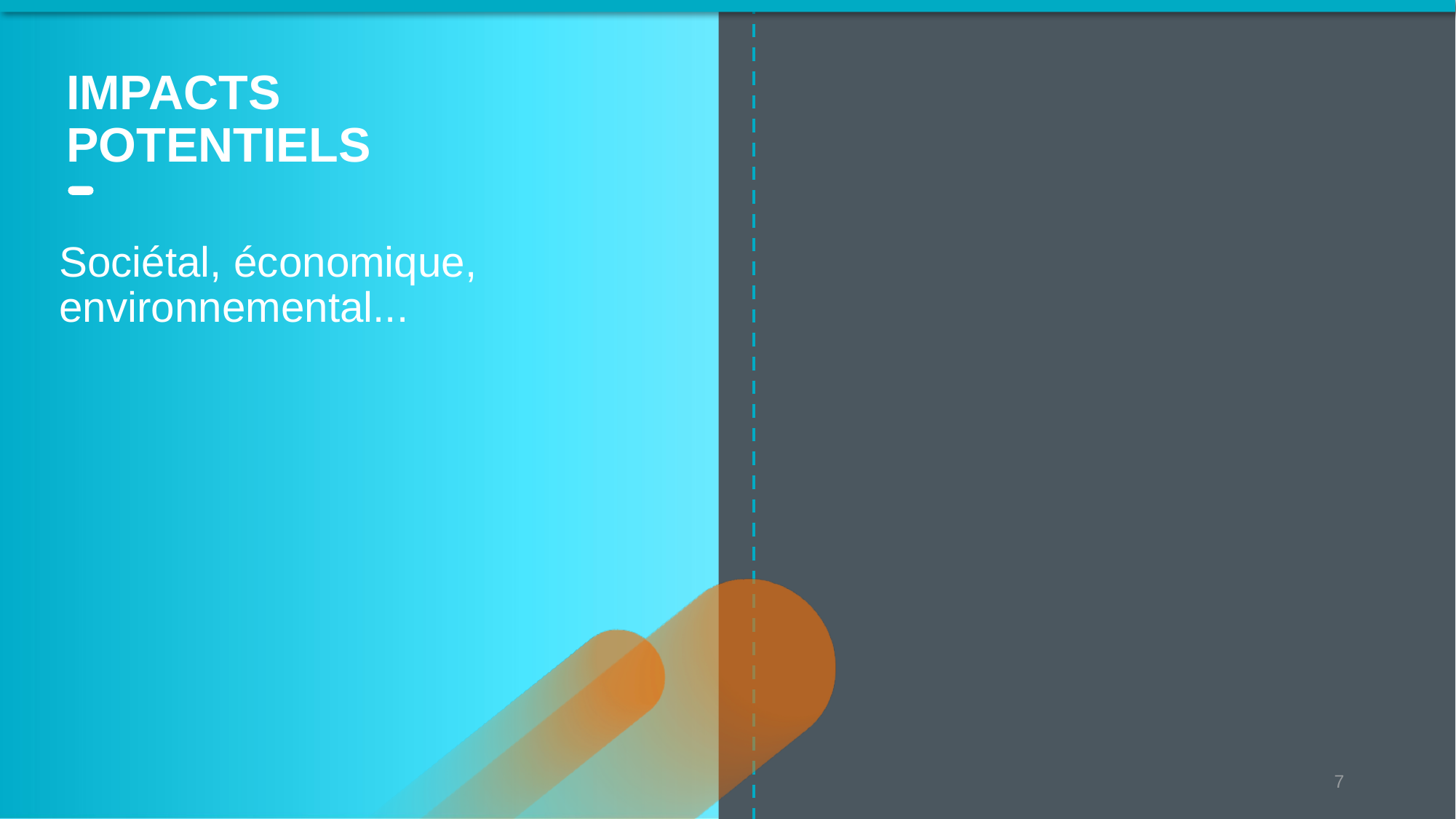

# Impacts POTENTIELS
Sociétal, économique, environnemental...

7